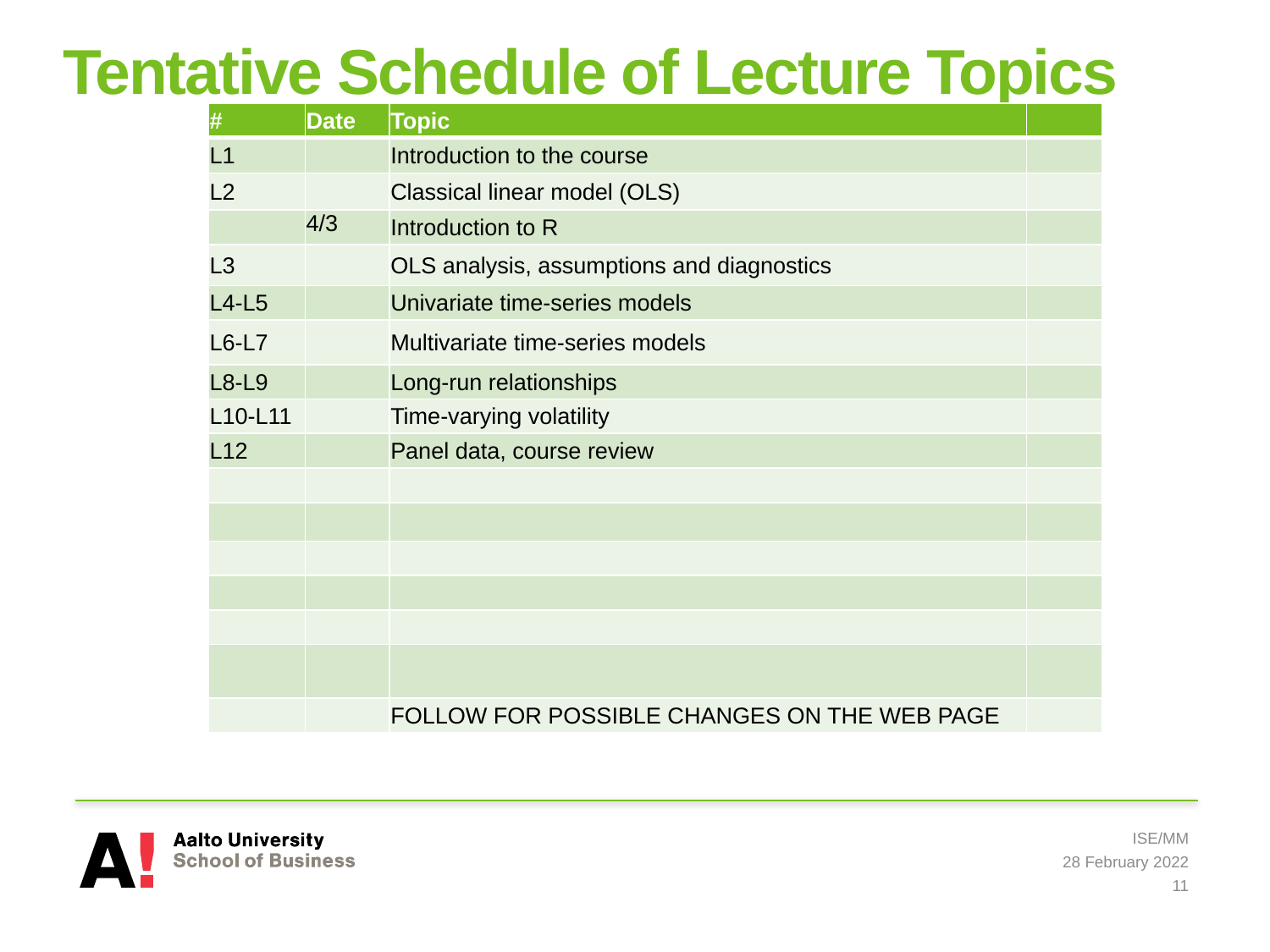

# Tentative Schedule of Lecture Topics
| # | Date | Topic |  |
| --- | --- | --- | --- |
| L1 |  | Introduction to the course |  |
| L2 |  | Classical linear model (OLS) |  |
|  | 4/3 | Introduction to R |  |
| L3 |  | OLS analysis, assumptions and diagnostics |  |
| L4-L5 |  | Univariate time-series models |  |
| L6-L7 |  | Multivariate time-series models |  |
| L8-L9 |  | Long-run relationships |  |
| L10-L11 |  | Time-varying volatility |  |
| L12 |  | Panel data, course review |  |
|  |  |  |  |
|  |  |  |  |
|  |  |  |  |
|  |  |  |  |
|  |  |  |  |
|  |  |  |  |
|  |  | FOLLOW FOR POSSIBLE CHANGES ON THE WEB PAGE |  |
ISE/MM
28 February 2022
11